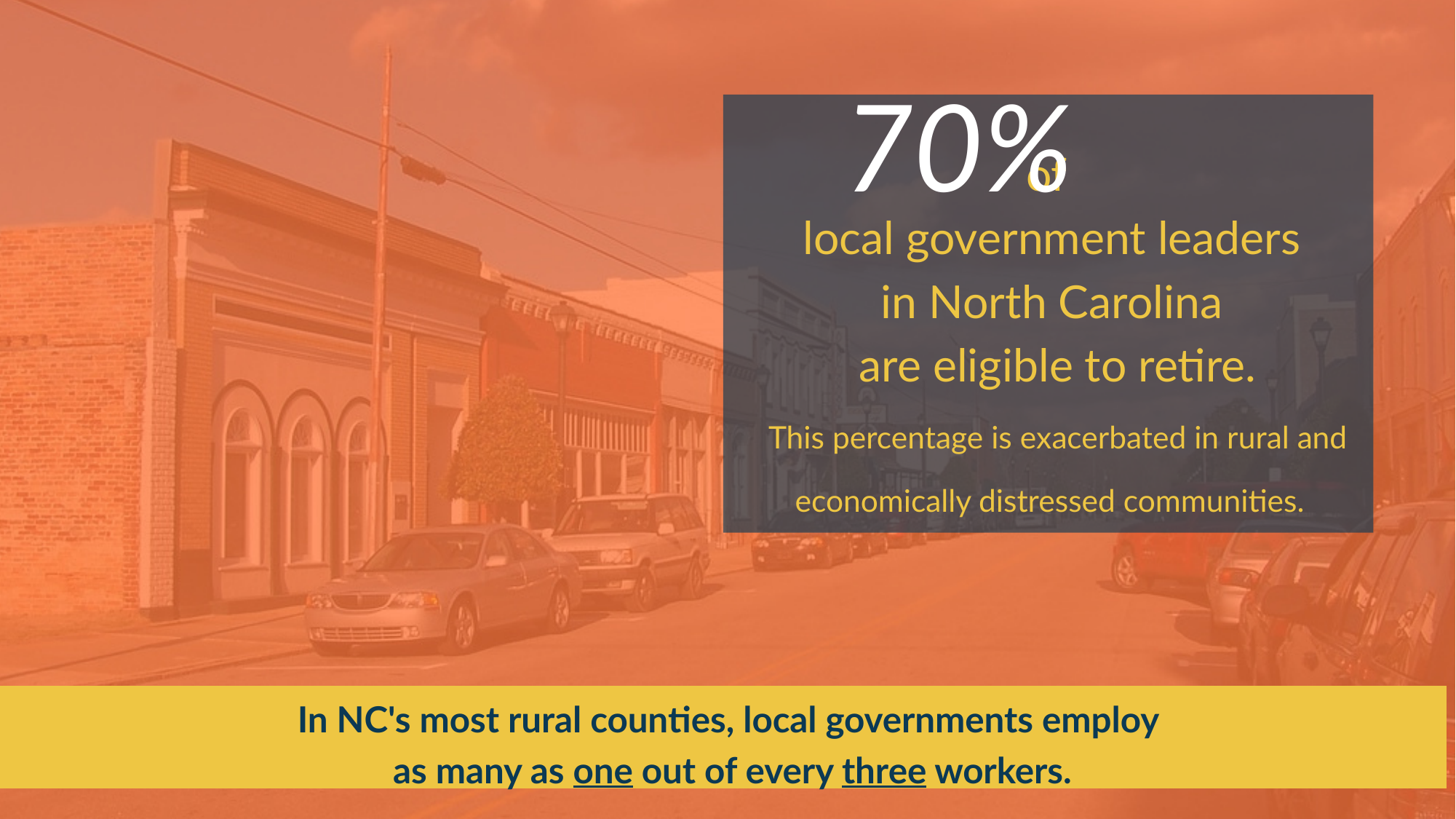

70%

         of
local government leaders
in North Carolina
are eligible to retire.
This percentage is exacerbated in rural and economically distressed communities.

In NC's most rural counties, local governments employ
as many as one out of every three workers.